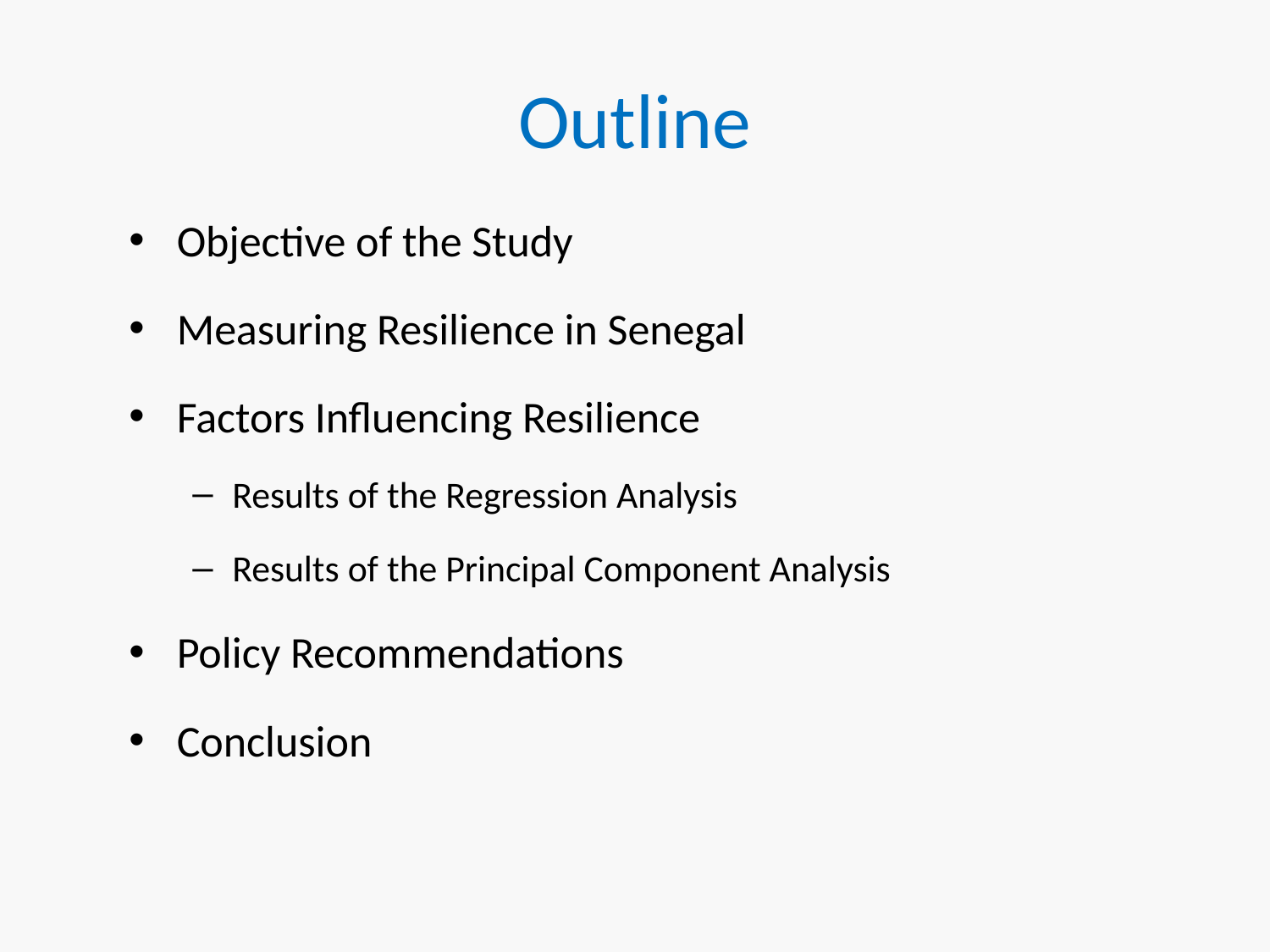

# Outline
Objective of the Study
Measuring Resilience in Senegal
Factors Influencing Resilience
Results of the Regression Analysis
Results of the Principal Component Analysis
Policy Recommendations
Conclusion